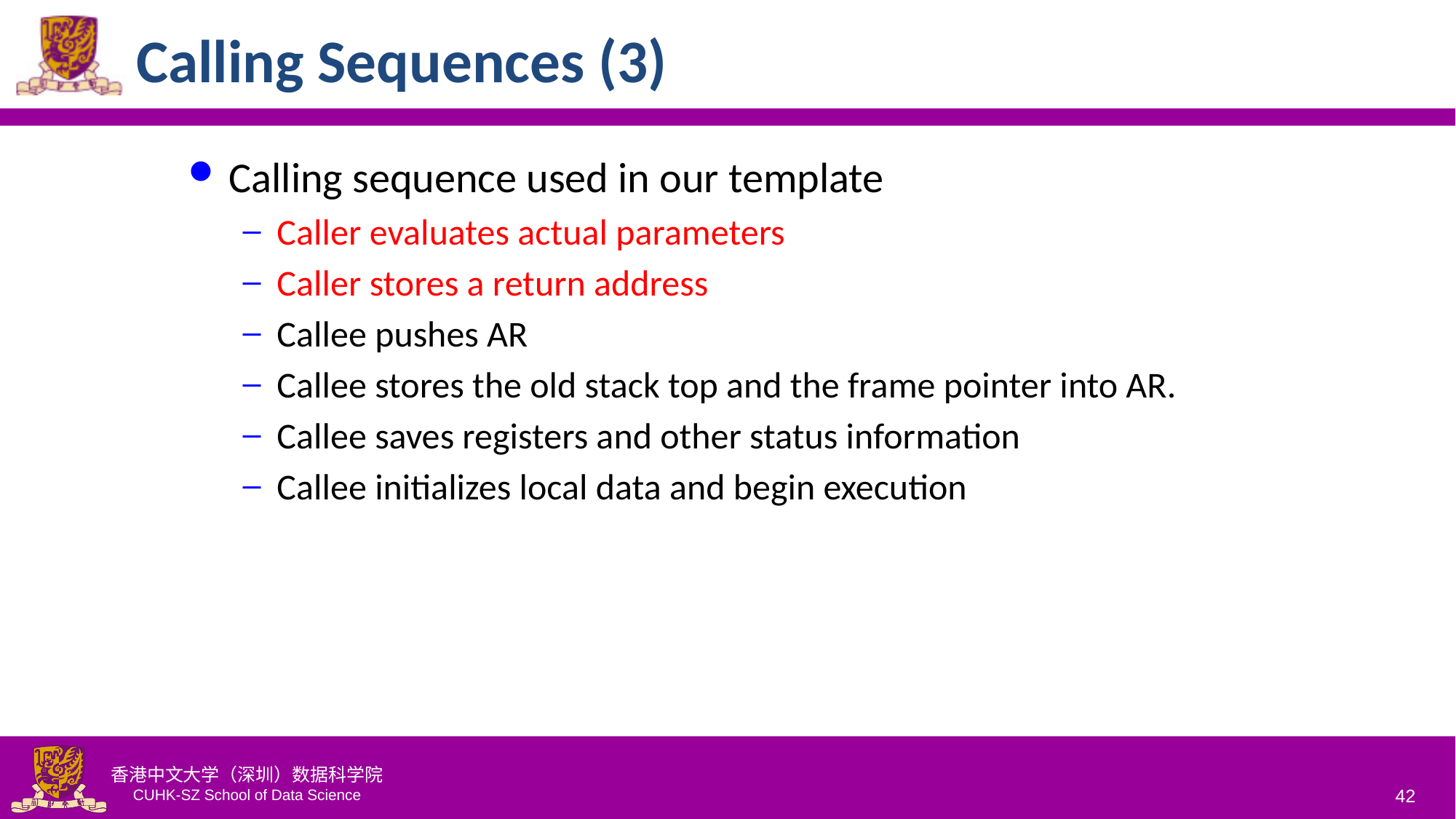

# Calling Sequences (3)
Calling sequence used in our template
Caller evaluates actual parameters
Caller stores a return address
Callee pushes AR
Callee stores the old stack top and the frame pointer into AR.
Callee saves registers and other status information
Callee initializes local data and begin execution
42